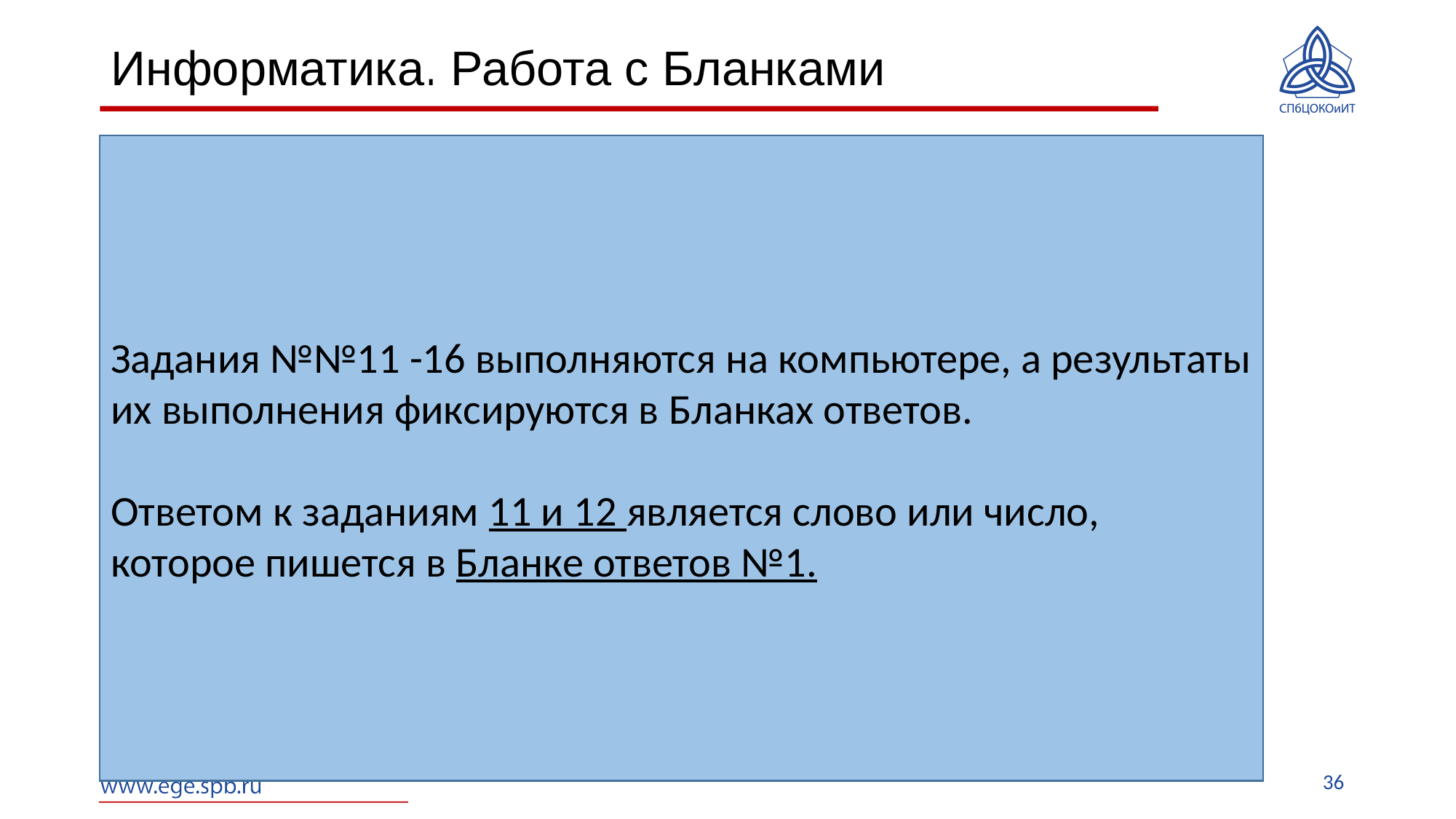

# Информатика. Работа с Бланками
Задания №№11 -16 выполняются на компьютере, а результаты их выполнения фиксируются в Бланках ответов.

Ответом к заданиям 11 и 12 является слово или число, которое пишется в Бланке ответов №1.
36